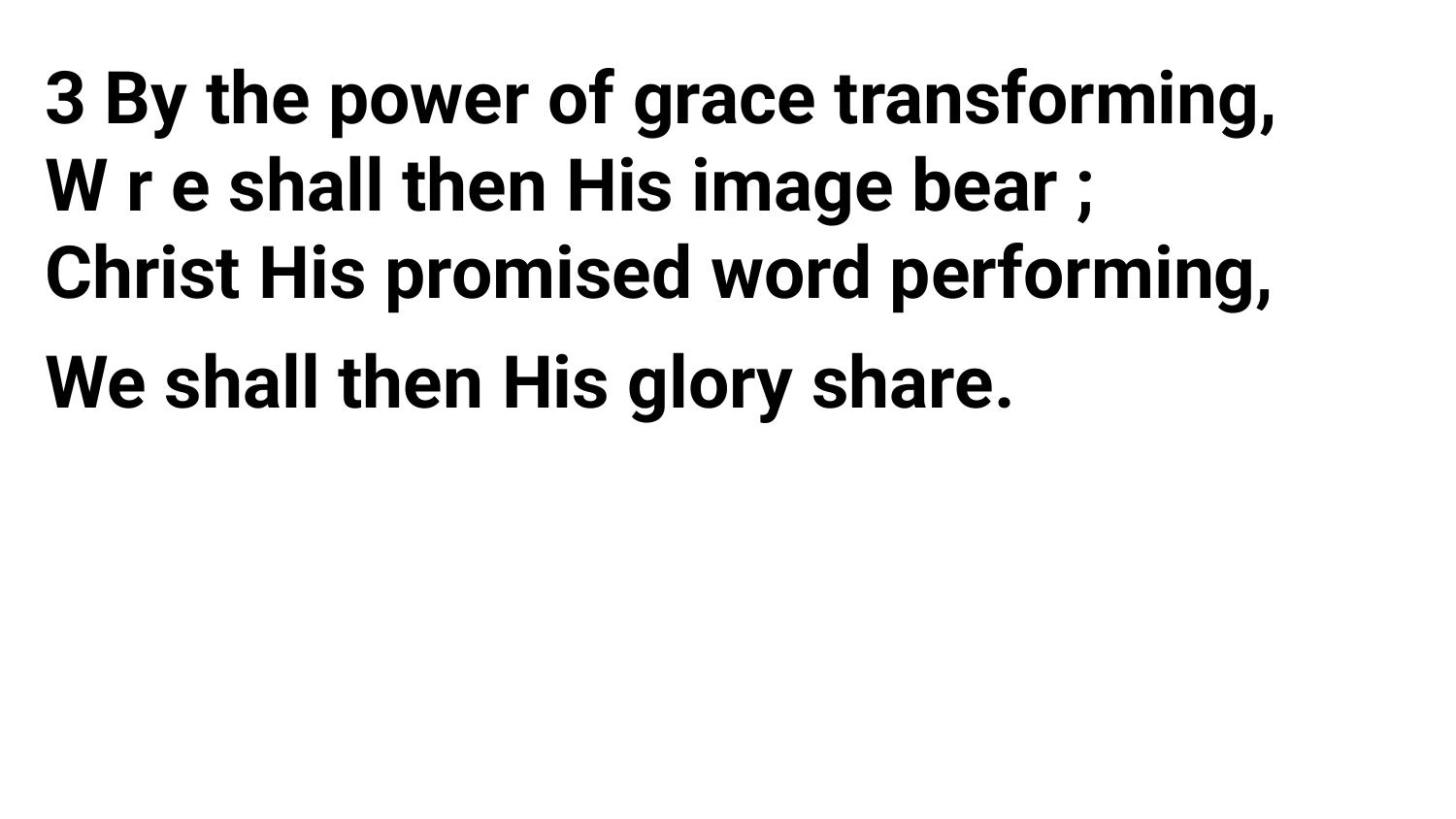

3 By the power of grace transforming,
W r e shall then His image bear ;
Christ His promised word performing,
We shall then His glory share.